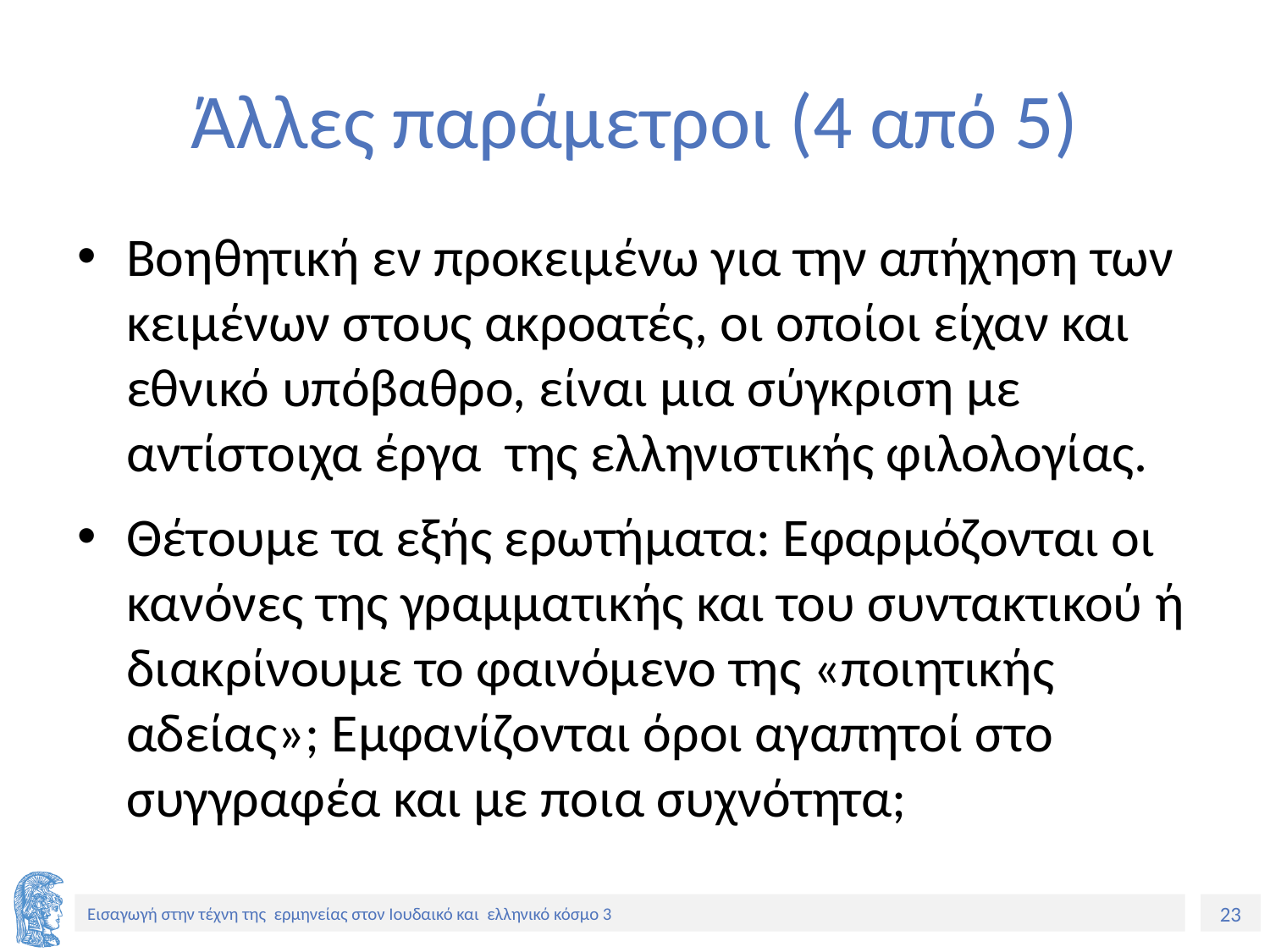

# Άλλες παράμετροι (4 από 5)
Βοηθητική εν προκειμένω για την απήχηση των κειμένων στους ακροατές, οι οποίοι είχαν και εθνικό υπόβαθρο, είναι μια σύγκριση με αντίστοιχα έργα  της ελληνιστικής φιλολογίας.
Θέτουμε τα εξής ερωτήματα: Εφαρμόζονται οι κανόνες της γραμματικής και του συντακτικού ή διακρίνουμε το φαινόμενο της «ποιητικής αδείας»; Εμφανίζονται όροι αγαπητοί στο συγγραφέα και με ποια συχνότητα;